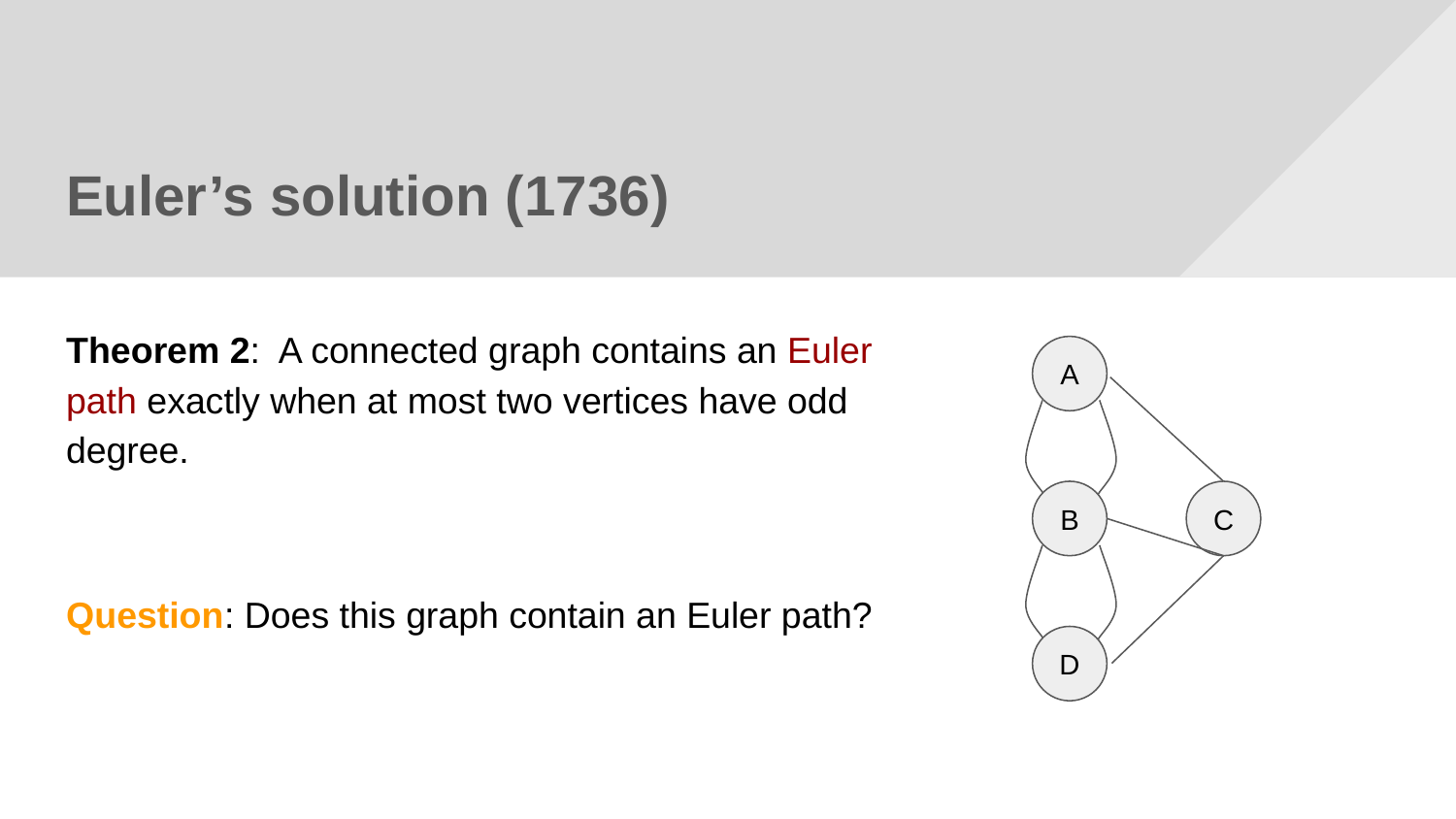

# Euler’s solution (1736)
Theorem 2:  A connected graph contains an Euler path exactly when at most two vertices have odd degree.

Question: Does this graph contain an Euler path?
A
B
C
D